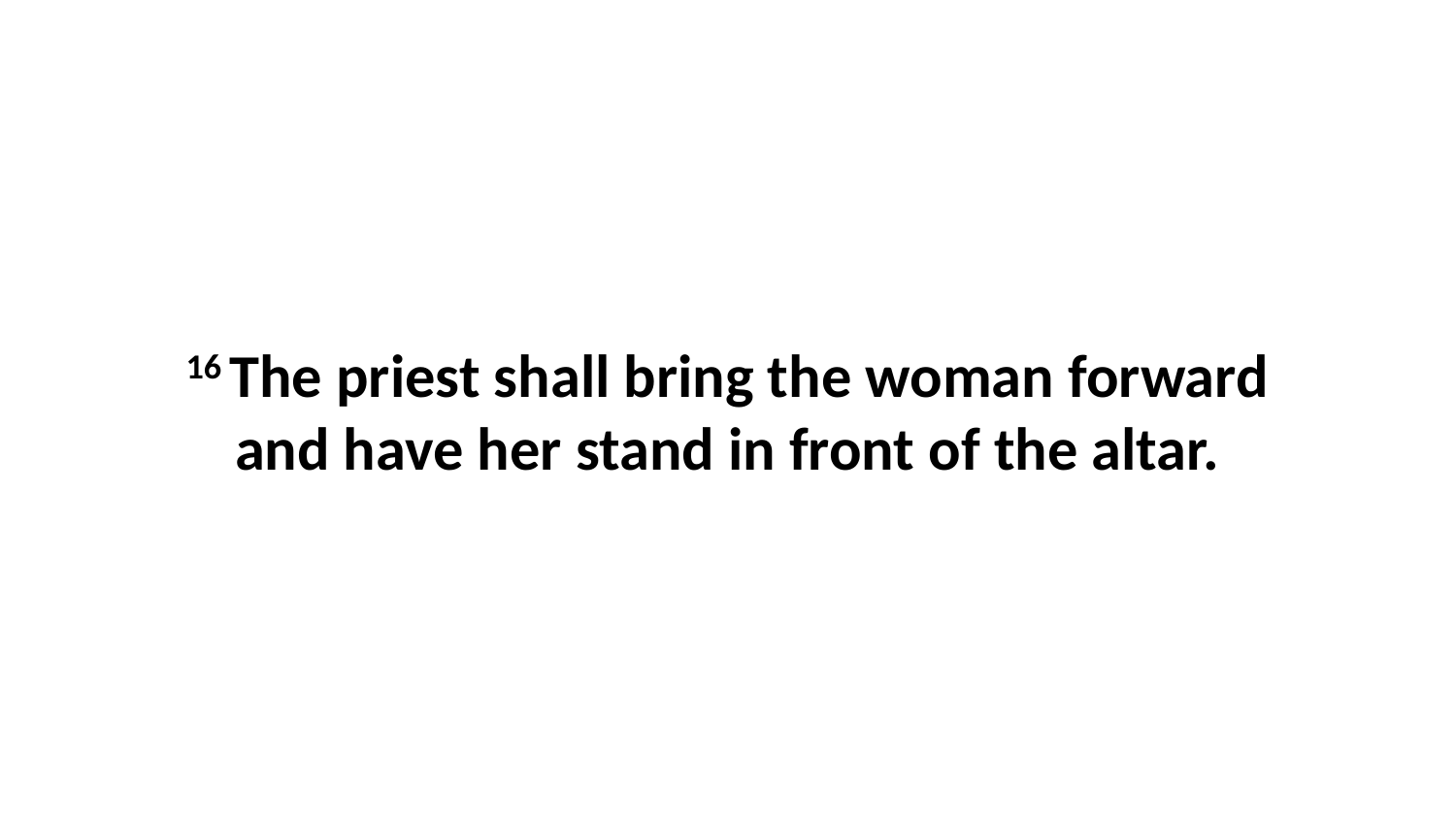

16 The priest shall bring the woman forward and have her stand in front of the altar.